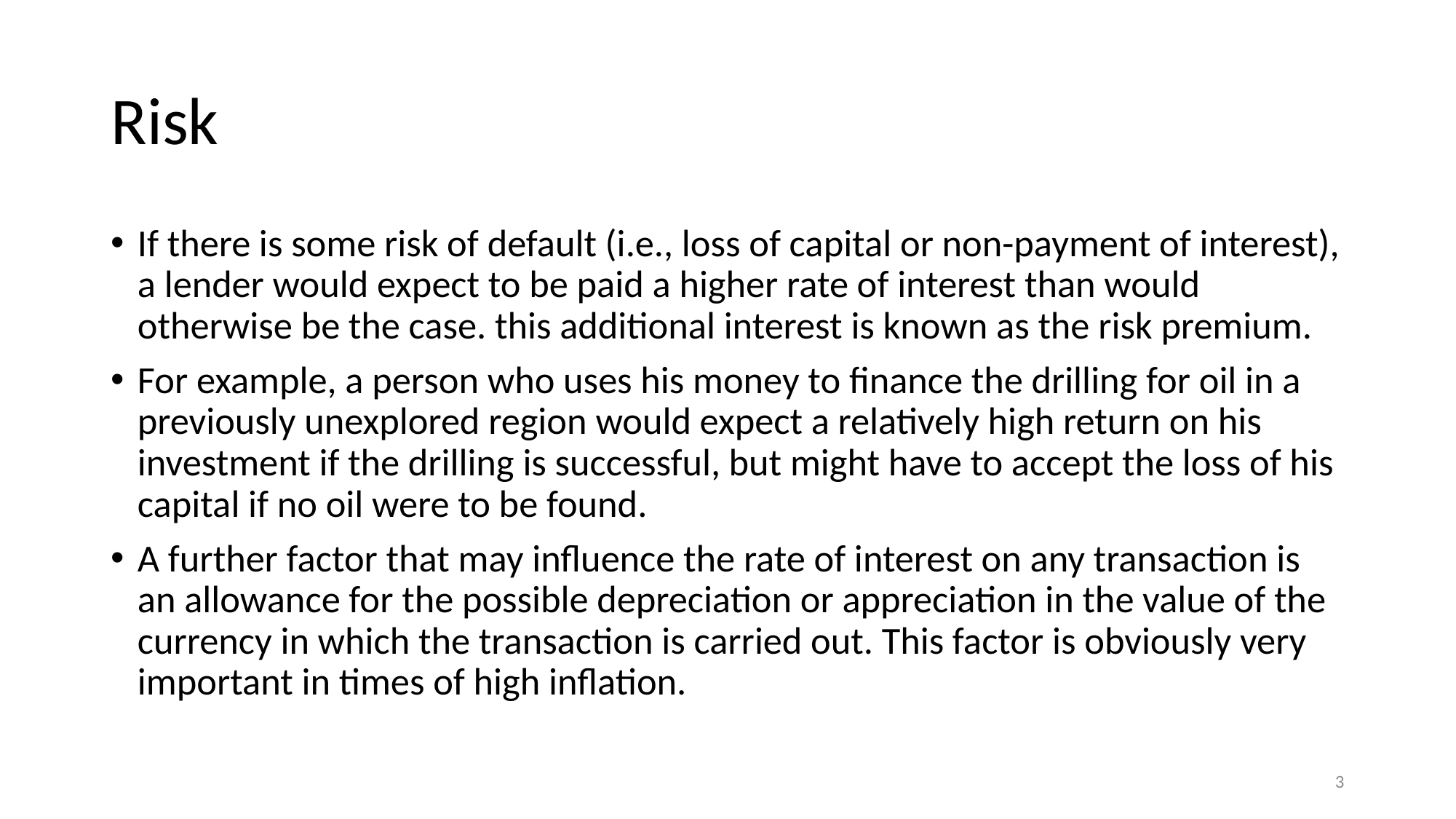

# Risk
If there is some risk of default (i.e., loss of capital or non-payment of interest), a lender would expect to be paid a higher rate of interest than would otherwise be the case. this additional interest is known as the risk premium.
For example, a person who uses his money to finance the drilling for oil in a previously unexplored region would expect a relatively high return on his investment if the drilling is successful, but might have to accept the loss of his capital if no oil were to be found.
A further factor that may influence the rate of interest on any transaction is an allowance for the possible depreciation or appreciation in the value of the currency in which the transaction is carried out. This factor is obviously very important in times of high inflation.

3